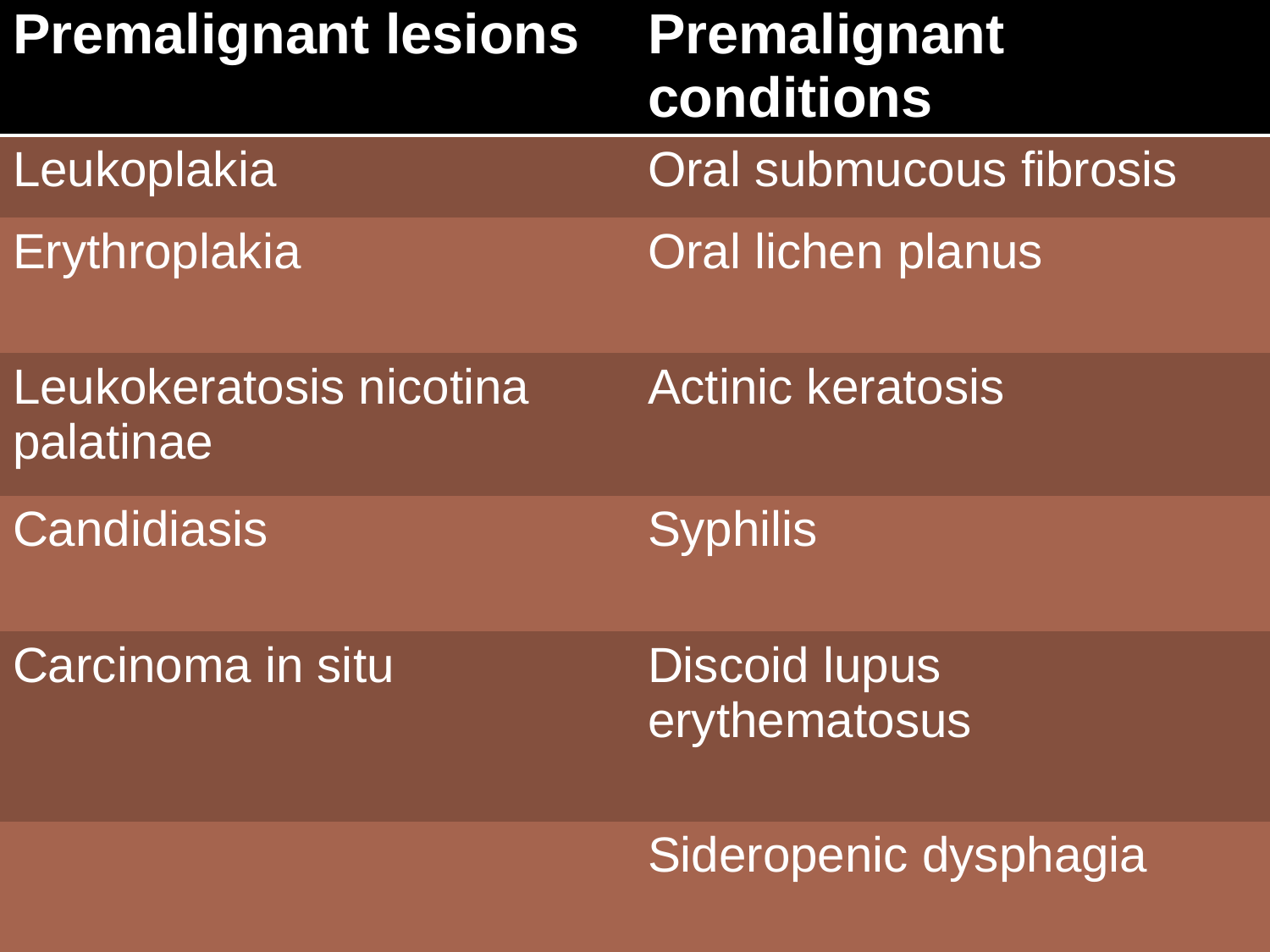

| Premalignant lesions | Premalignant conditions |
| --- | --- |
| Leukoplakia | Oral submucous fibrosis |
| Erythroplakia | Oral lichen planus |
| Leukokeratosis nicotina palatinae | Actinic keratosis |
| Candidiasis | Syphilis |
| Carcinoma in situ | Discoid lupus erythematosus |
|  | Sideropenic dysphagia |
#